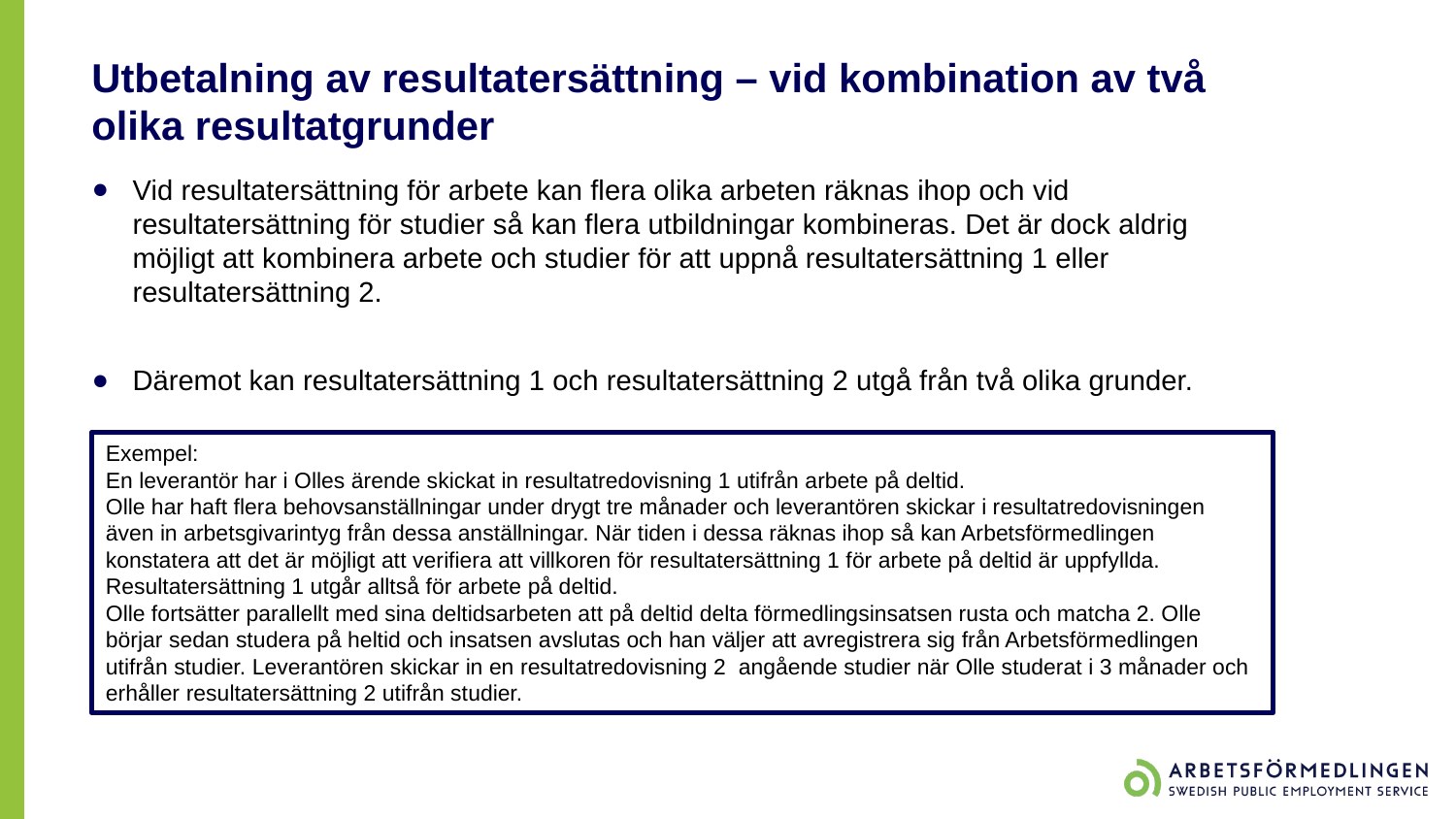

# Utbetalning av resultatersättning – vid kombination av två olika resultatgrunder
Vid resultatersättning för arbete kan flera olika arbeten räknas ihop och vid resultatersättning för studier så kan flera utbildningar kombineras. Det är dock aldrig möjligt att kombinera arbete och studier för att uppnå resultatersättning 1 eller resultatersättning 2.

Däremot kan resultatersättning 1 och resultatersättning 2 utgå från två olika grunder.

Exempel:
En leverantör har i Olles ärende skickat in resultatredovisning 1 utifrån arbete på deltid.
Olle har haft flera behovsanställningar under drygt tre månader och leverantören skickar i resultatredovisningen även in arbetsgivarintyg från dessa anställningar. När tiden i dessa räknas ihop så kan Arbetsförmedlingen konstatera att det är möjligt att verifiera att villkoren för resultatersättning 1 för arbete på deltid är uppfyllda. Resultatersättning 1 utgår alltså för arbete på deltid.
Olle fortsätter parallellt med sina deltidsarbeten att på deltid delta förmedlingsinsatsen rusta och matcha 2. Olle börjar sedan studera på heltid och insatsen avslutas och han väljer att avregistrera sig från Arbetsförmedlingen utifrån studier. Leverantören skickar in en resultatredovisning 2  angående studier när Olle studerat i 3 månader och erhåller resultatersättning 2 utifrån studier.